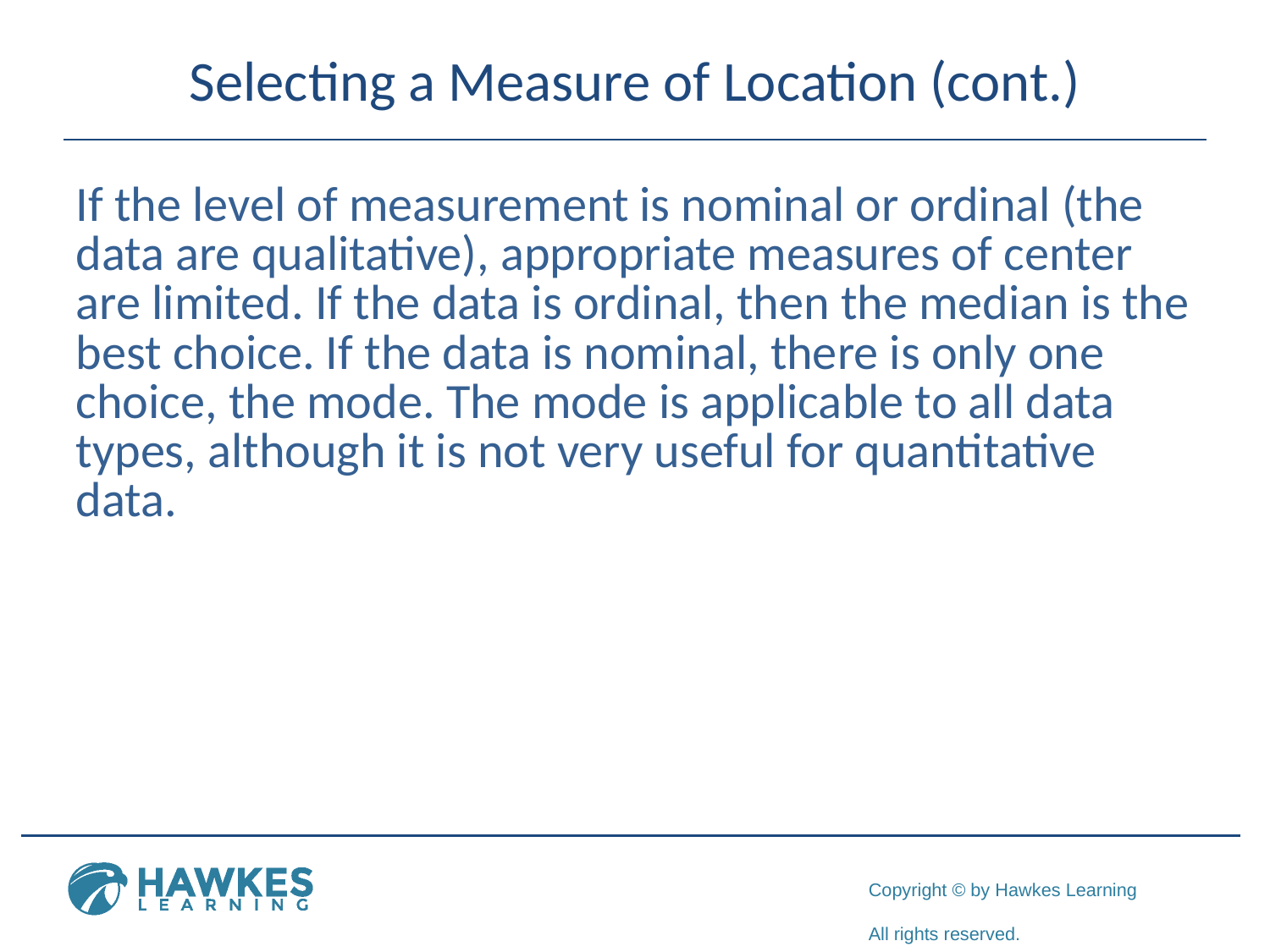

# Selecting a Measure of Location (cont.)
If the level of measurement is nominal or ordinal (the data are qualitative), appropriate measures of center are limited. If the data is ordinal, then the median is the best choice. If the data is nominal, there is only one choice, the mode. The mode is applicable to all data types, although it is not very useful for quantitative data.